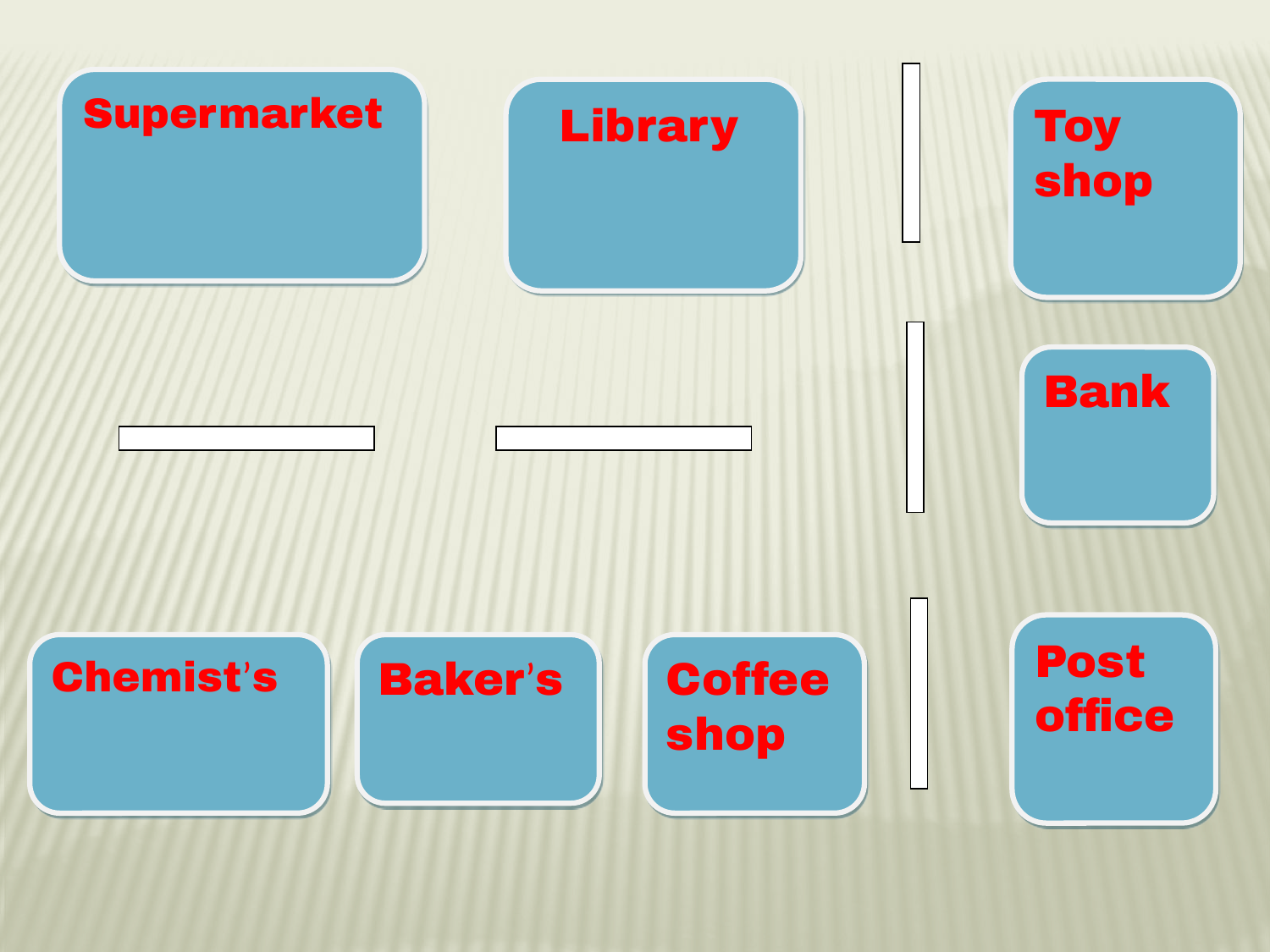

Supermarket

  Library
Toy shop

Bank

Post office
Chemist’s
Coffee shop
Baker’s